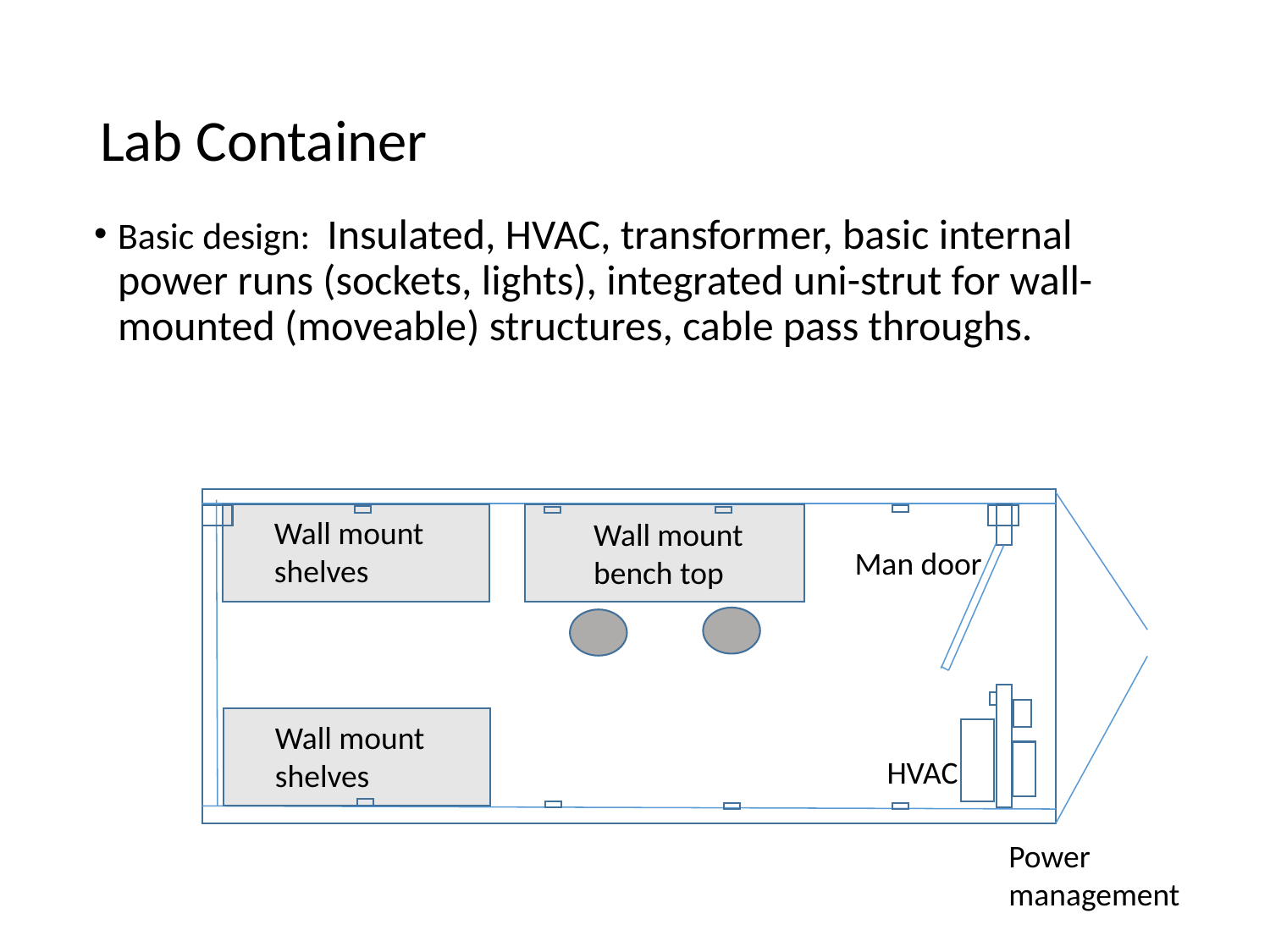

# Lab Container
Basic design:  Insulated, HVAC, transformer, basic internal power runs (sockets, lights), integrated uni-strut for wall-mounted (moveable) structures, cable pass throughs.

Wall mount shelves
Wall mount bench top
Man door

Wall mount shelves

HVAC

Power management